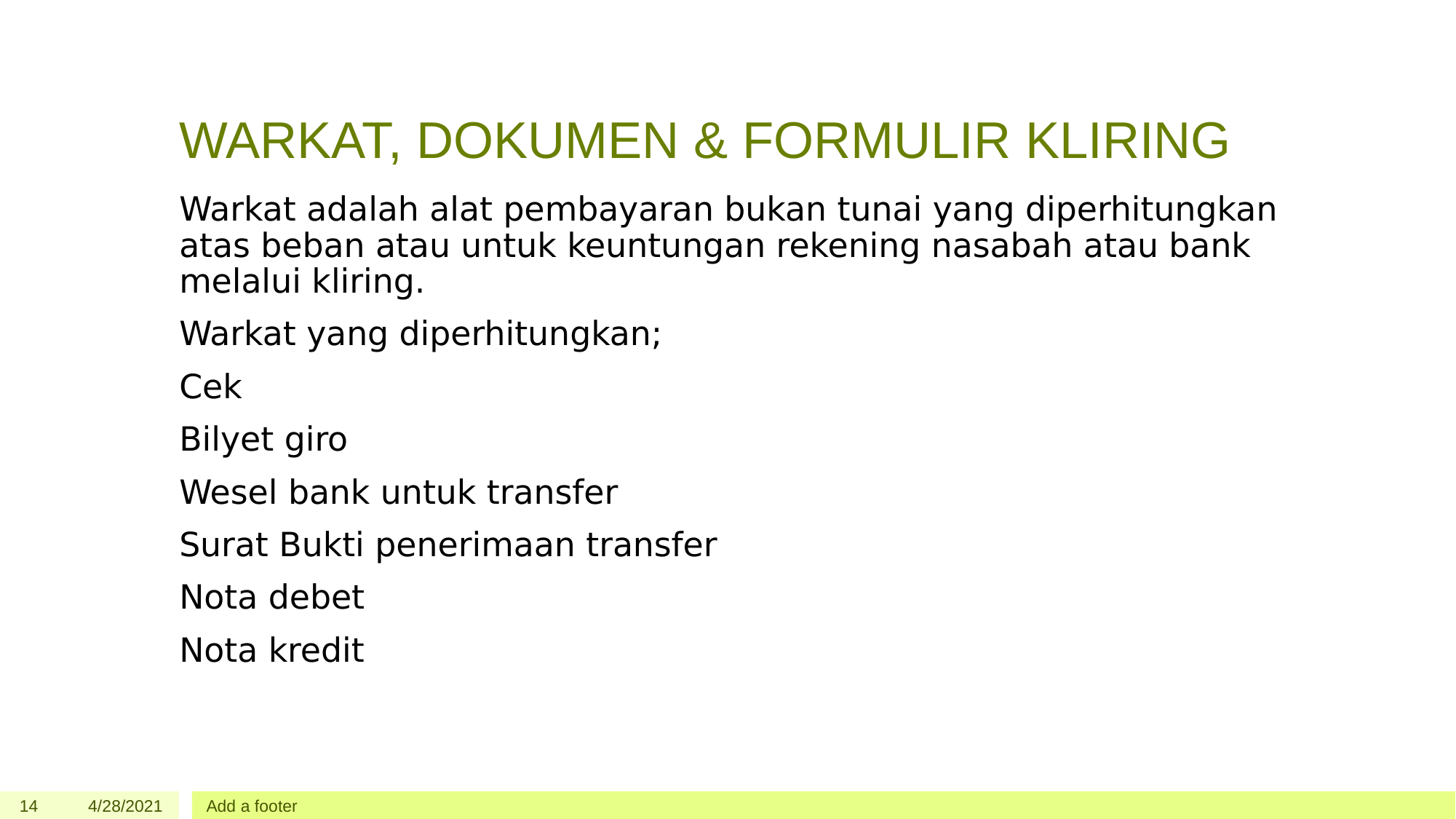

# WARKAT, DOKUMEN & FORMULIR KLIRING
Warkat adalah alat pembayaran bukan tunai yang diperhitungkan atas beban atau untuk keuntungan rekening nasabah atau bank melalui kliring.
Warkat yang diperhitungkan;
Cek
Bilyet giro
Wesel bank untuk transfer
Surat Bukti penerimaan transfer
Nota debet
Nota kredit
14
4/28/2021
Add a footer